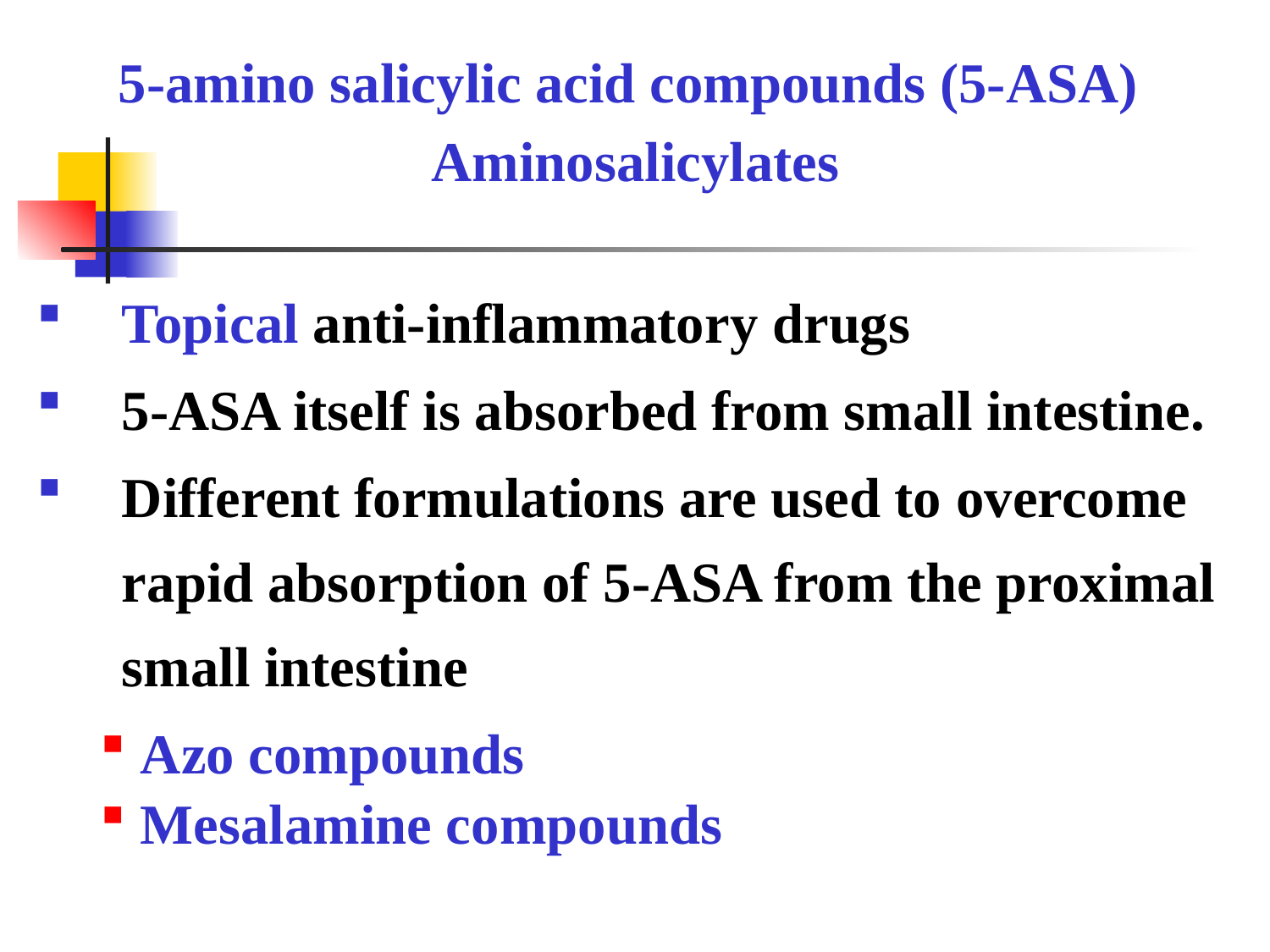

5-amino salicylic acid compounds (5-ASA)
Aminosalicylates

Topical anti-inflammatory drugs
5-ASA itself is absorbed from small intestine.
Different formulations are used to overcome rapid absorption of 5-ASA from the proximal small intestine
Azo compounds
Mesalamine compounds